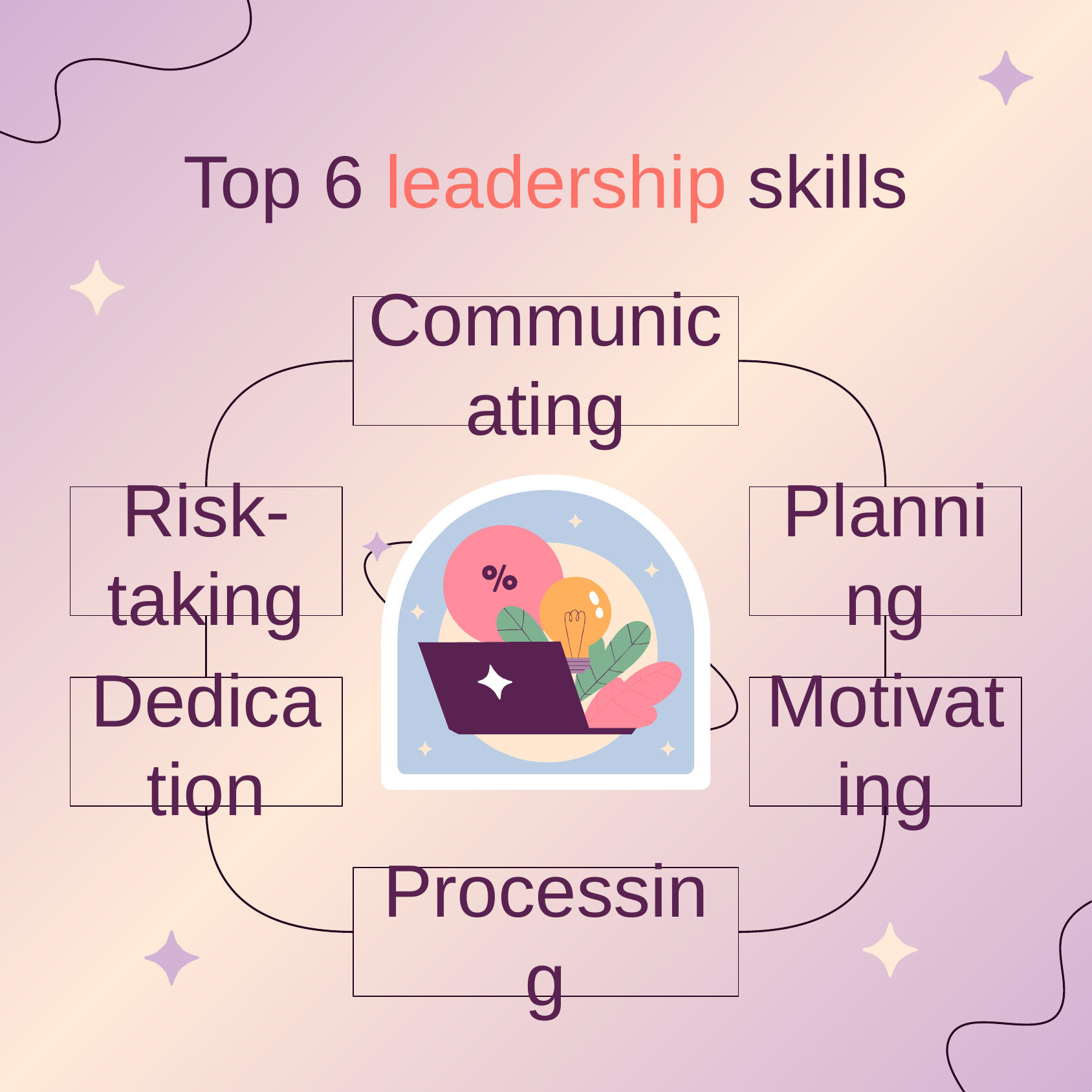

Top 6 leadership skills
Communicating

Risk-taking
Planning

Dedication
Motivating
Processing